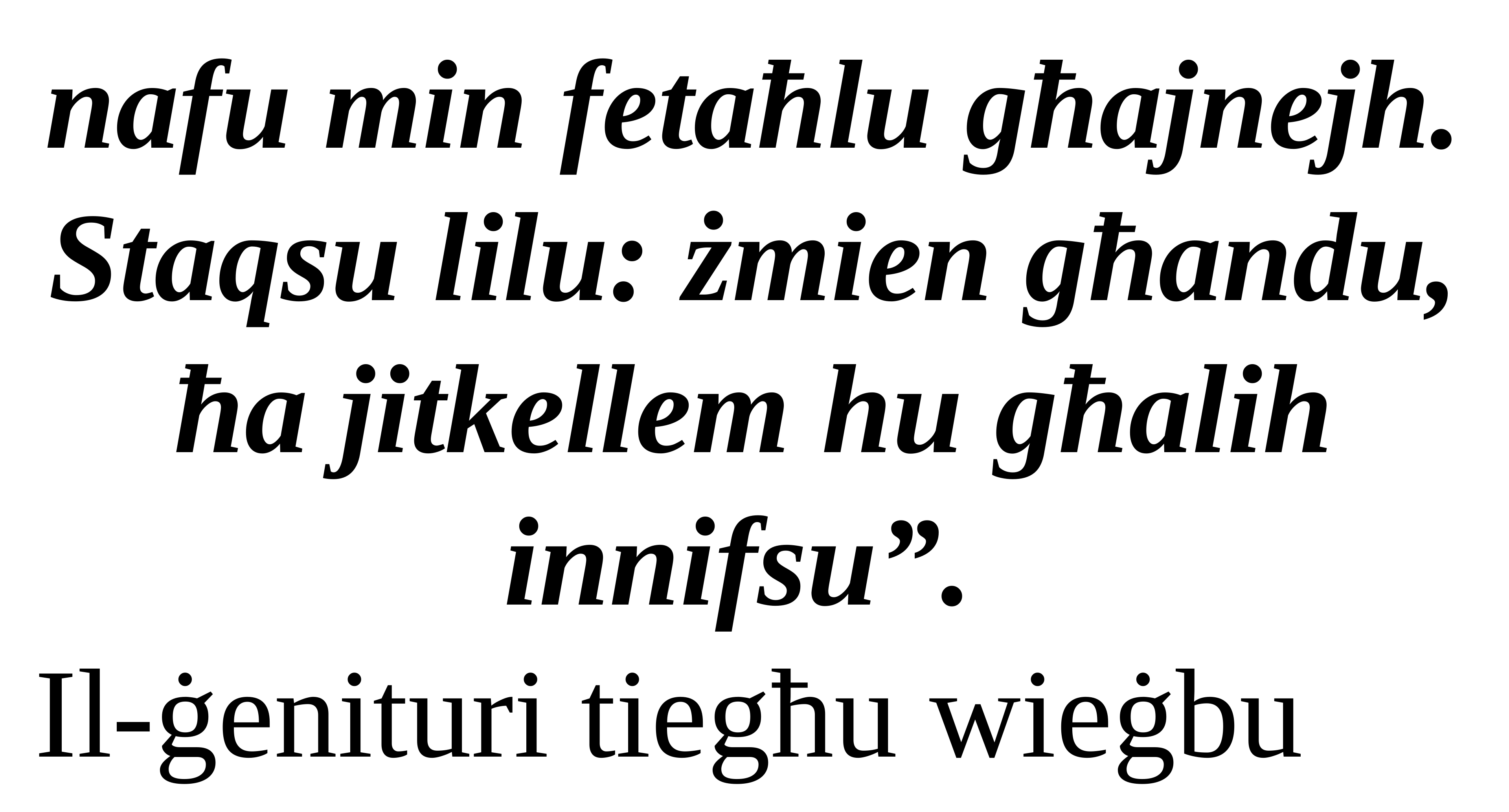

nafu min fetaħlu għajnejh. Staqsu lilu: żmien għandu, ħa jitkellem hu għalih innifsu”.
Il-ġenituri tiegħu wieġbu